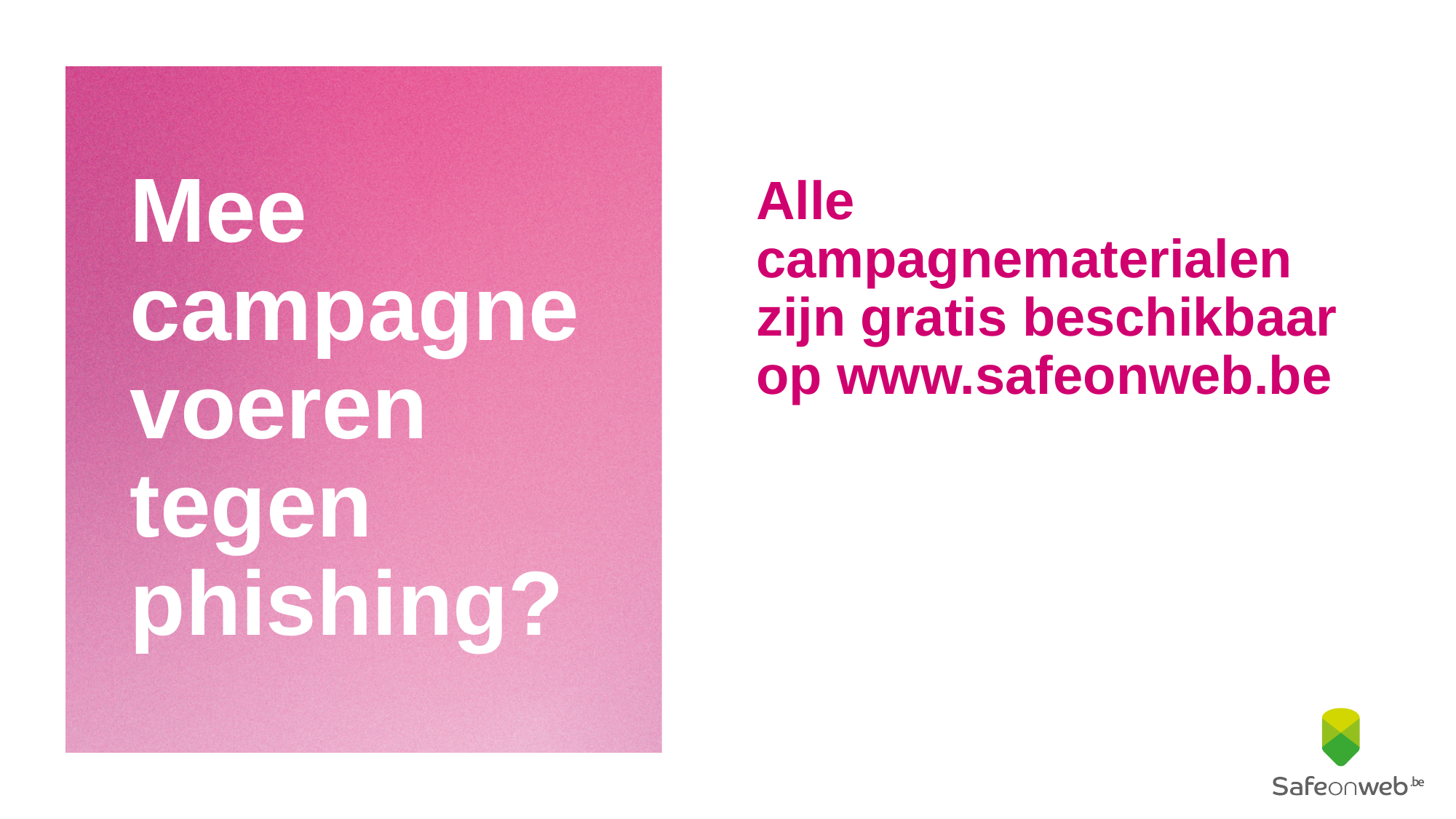

Mee campagne voeren tegen phishing?
# Alle campagnematerialen zijn gratis beschikbaar op www.safeonweb.be